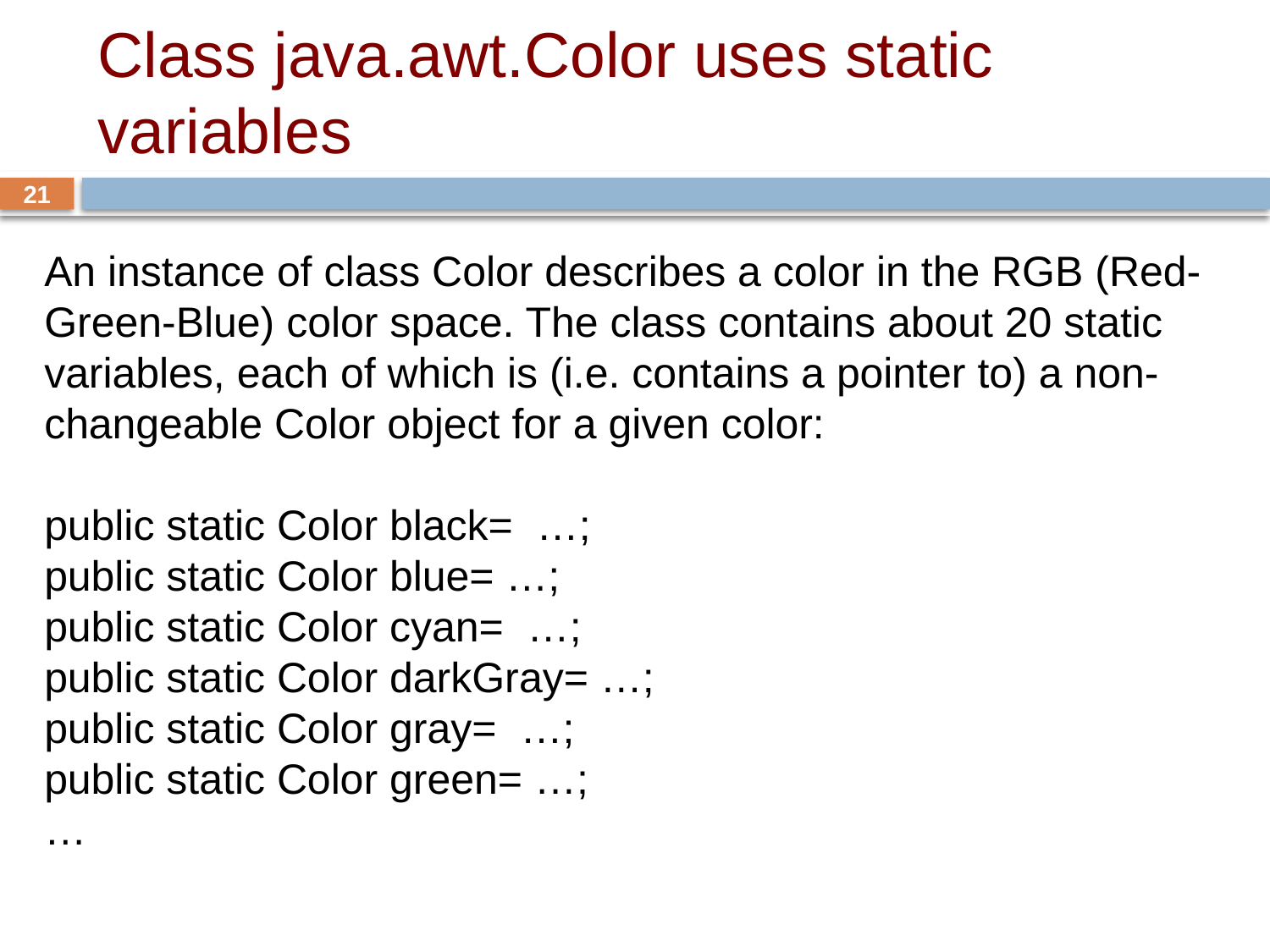

# Class java.awt.Color uses static variables
21
An instance of class Color describes a color in the RGB (Red-Green-Blue) color space. The class contains about 20 static variables, each of which is (i.e. contains a pointer to) a non-changeable Color object for a given color:

public static Color black=  …;
public static Color blue= …;
public static Color cyan=  …;
public static Color darkGray= …;
public static Color gray=  …;
public static Color green= …;
…